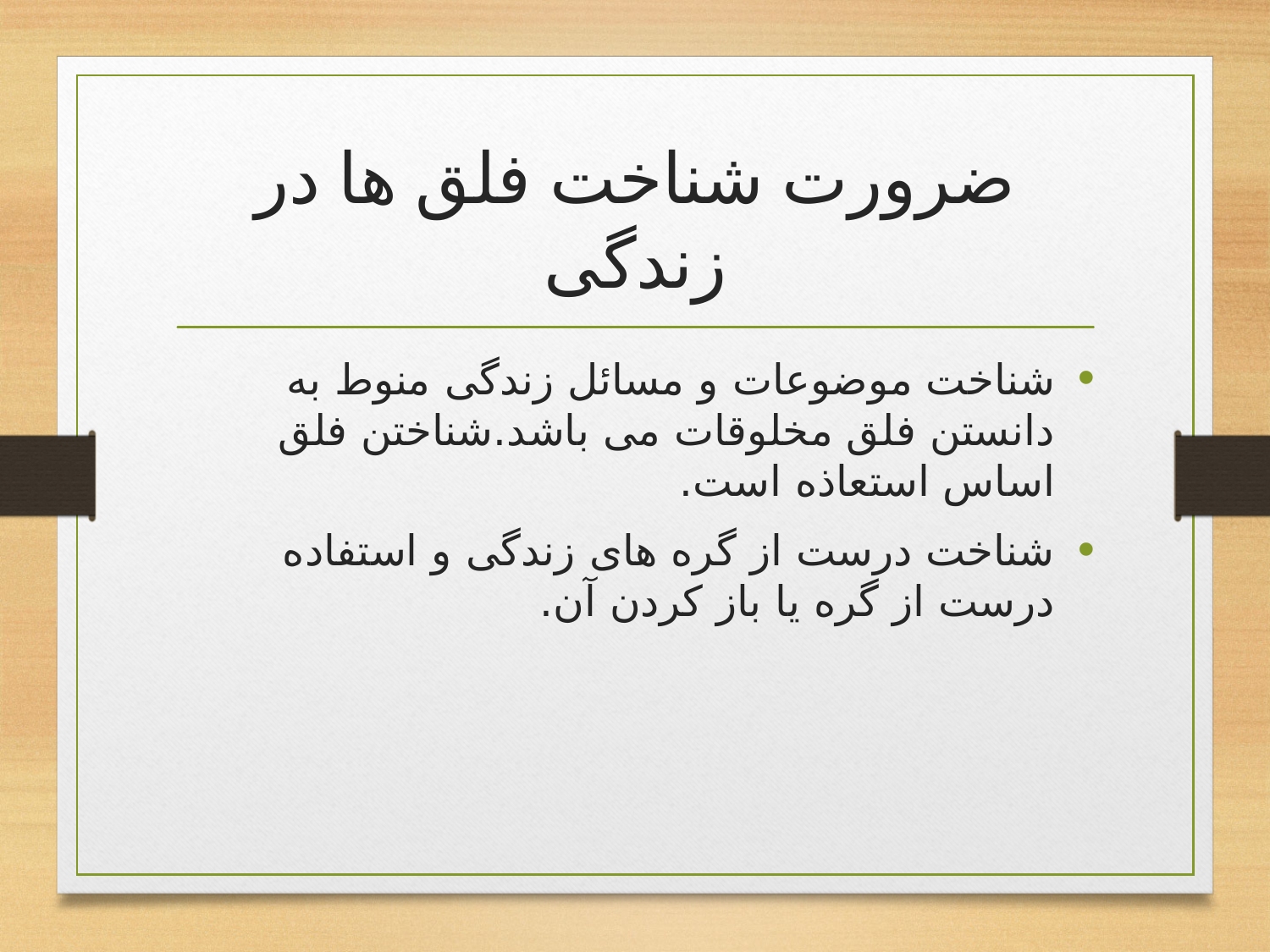

# ضرورت شناخت فلق ها در زندگی
شناخت موضوعات و مسائل زندگی منوط به دانستن فلق مخلوقات می باشد.شناختن فلق اساس استعاذه است.
شناخت درست از گره های زندگی و استفاده درست از گره یا باز کردن آن.